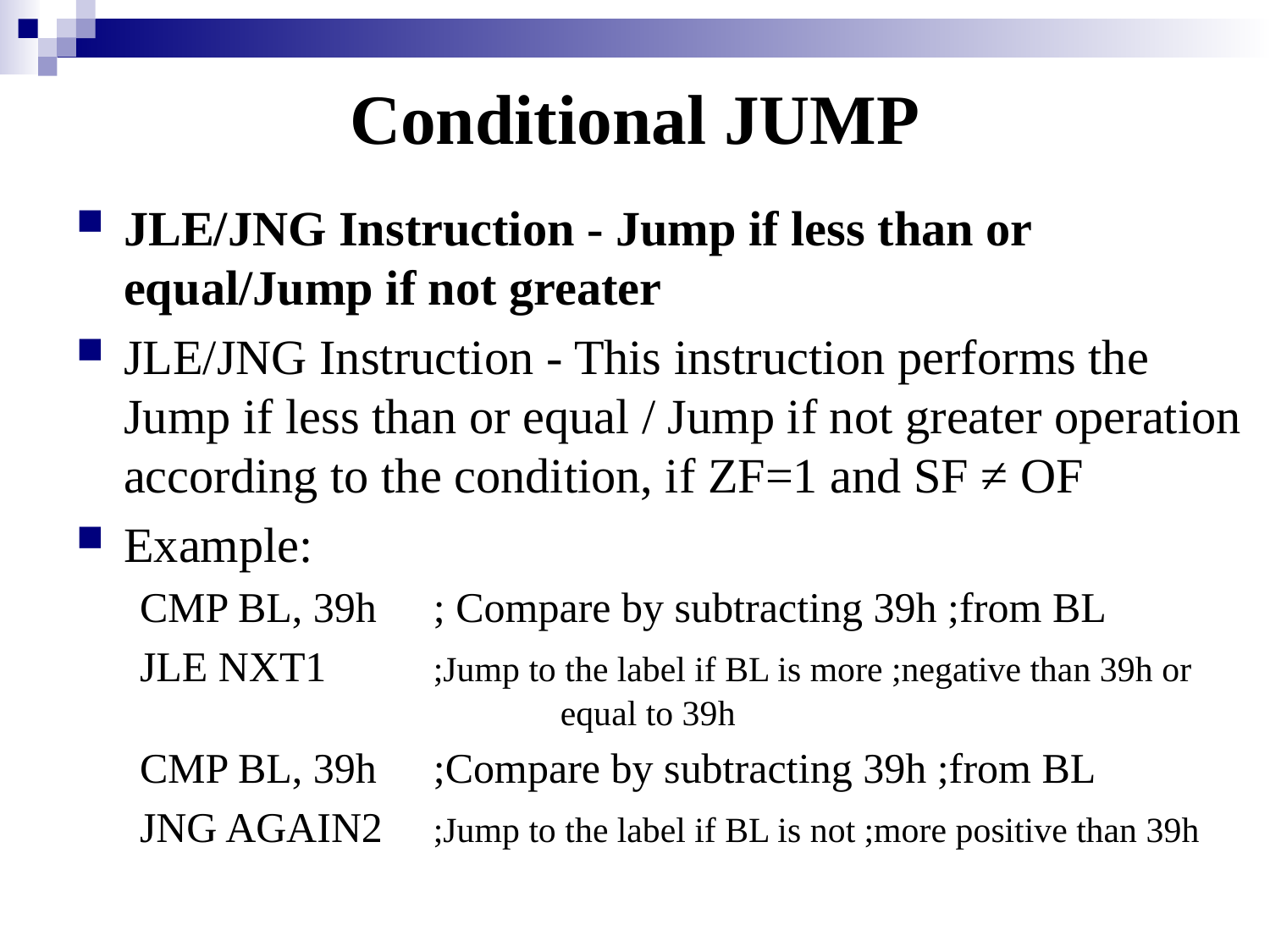

Conditional JUMP
JLE/JNG Instruction - Jump if less than or equal/Jump if not greater
JLE/JNG Instruction - This instruction performs the Jump if less than or equal / Jump if not greater operation according to the condition, if ZF=1 and SF ≠ OF
Example:
CMP BL, 39h 	; Compare by subtracting 39h ;from BL
JLE NXT1 	;Jump to the label if BL is more ;negative than 39h or 			equal to 39h
CMP BL, 39h 	;Compare by subtracting 39h ;from BL
JNG AGAIN2 	;Jump to the label if BL is not ;more positive than 39h